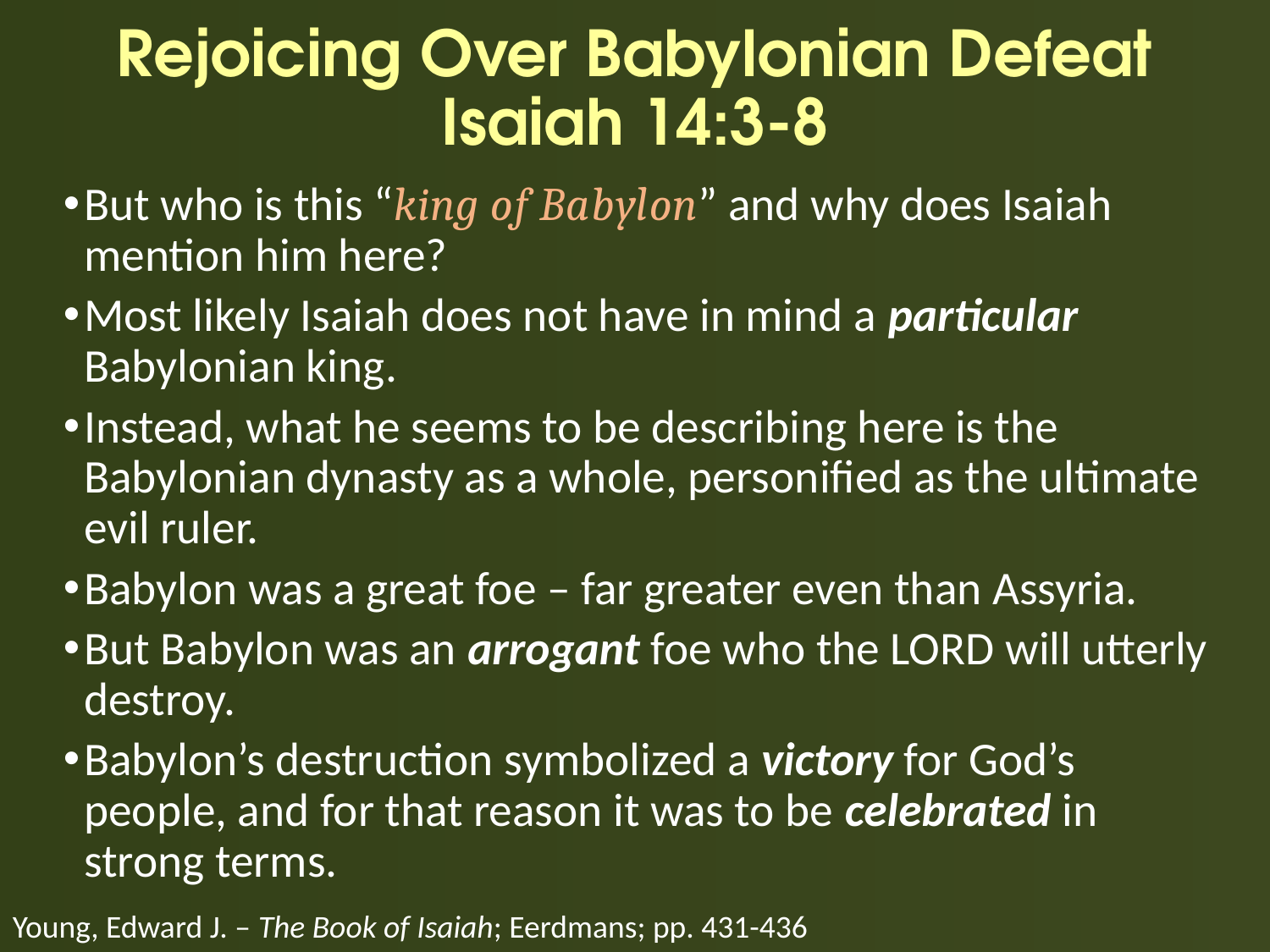

# Rejoicing Over Babylonian Defeat Isaiah 14:3-8
But who is this “king of Babylon” and why does Isaiah mention him here?
Most likely Isaiah does not have in mind a particular Babylonian king.
Instead, what he seems to be describing here is the Babylonian dynasty as a whole, personified as the ultimate evil ruler.
Babylon was a great foe – far greater even than Assyria.
But Babylon was an arrogant foe who the LORD will utterly destroy.
Babylon’s destruction symbolized a victory for God’s people, and for that reason it was to be celebrated in strong terms.

Young, Edward J. – The Book of Isaiah; Eerdmans; pp. 431-436